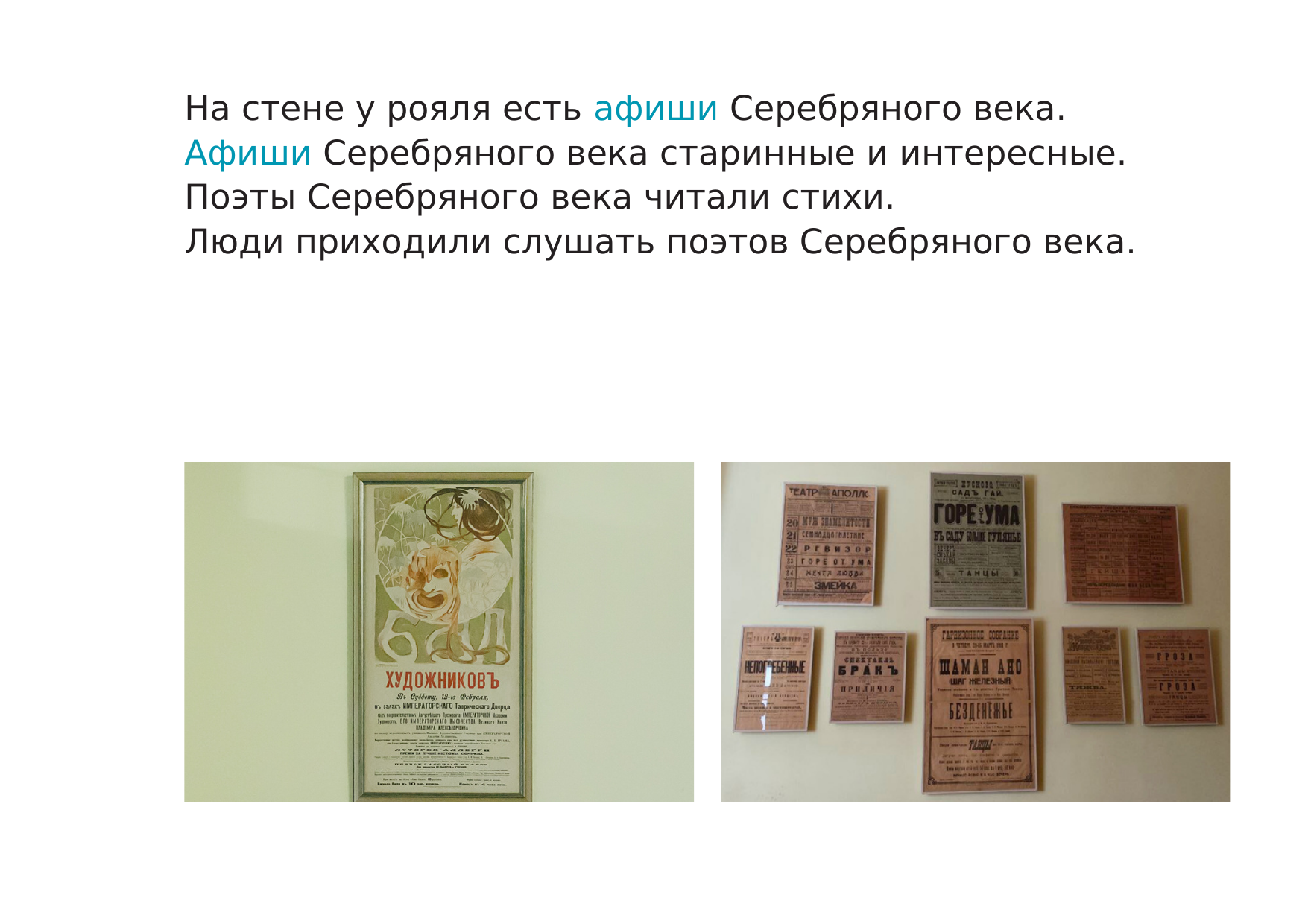

На стене у рояля есть афиши Серебряного века.
Афиши Серебряного века старинные и интересные.
Поэты Серебряного века читали стихи.
Люди приходили слушать поэтов Серебряного века.